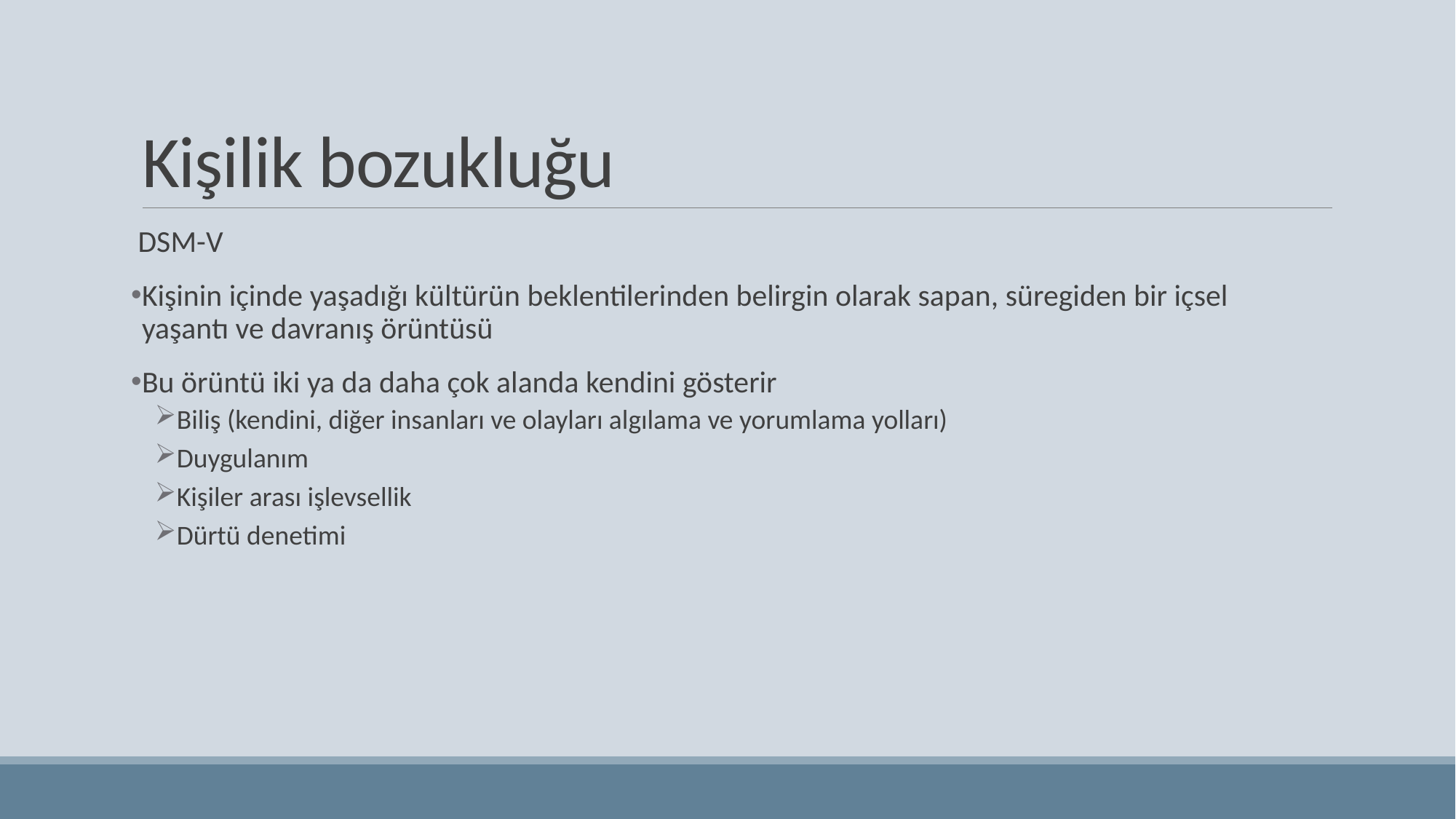

# Kişilik bozukluğu
 DSM-V
Kişinin içinde yaşadığı kültürün beklentilerinden belirgin olarak sapan, süregiden bir içsel   yaşantı ve davranış örüntüsü
Bu örüntü iki ya da daha çok alanda kendini gösterir
Biliş (kendini, diğer insanları ve olayları algılama ve yorumlama yolları)
Duygulanım
Kişiler arası işlevsellik
Dürtü denetimi